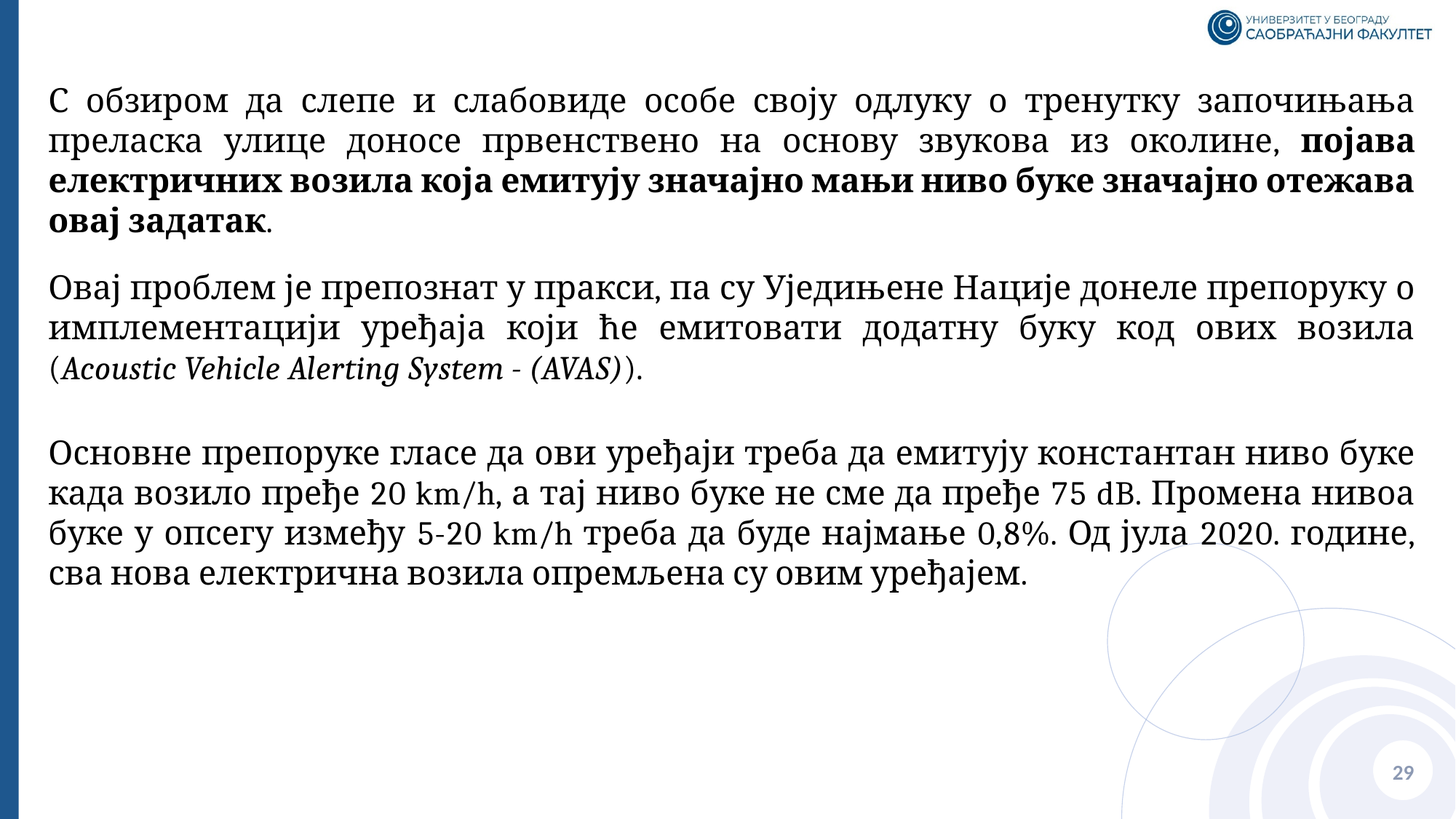

С обзиром да слепе и слабовиде особе своју одлуку о тренутку започињања преласка улице доносе првенствено на основу звукова из околине, појава електричних возила која емитују значајно мањи ниво буке значајно отежава овај задатак.
Овај проблем је препознат у пракси, па су Уједињене Нације донеле препоруку о имплементацији уређаја који ће емитовати додатну буку код ових возила (Acoustic Vehicle Alerting System - (AVAS)).
Основне препоруке гласе да ови уређаји треба да емитују константан ниво буке када возило пређе 20 km/h, а тај ниво буке не сме да пређе 75 dB. Промена нивоа буке у опсегу између 5-20 km/h треба да буде најмање 0,8%. Од јула 2020. године, сва нова електрична возила опремљена су овим уређајем.
29